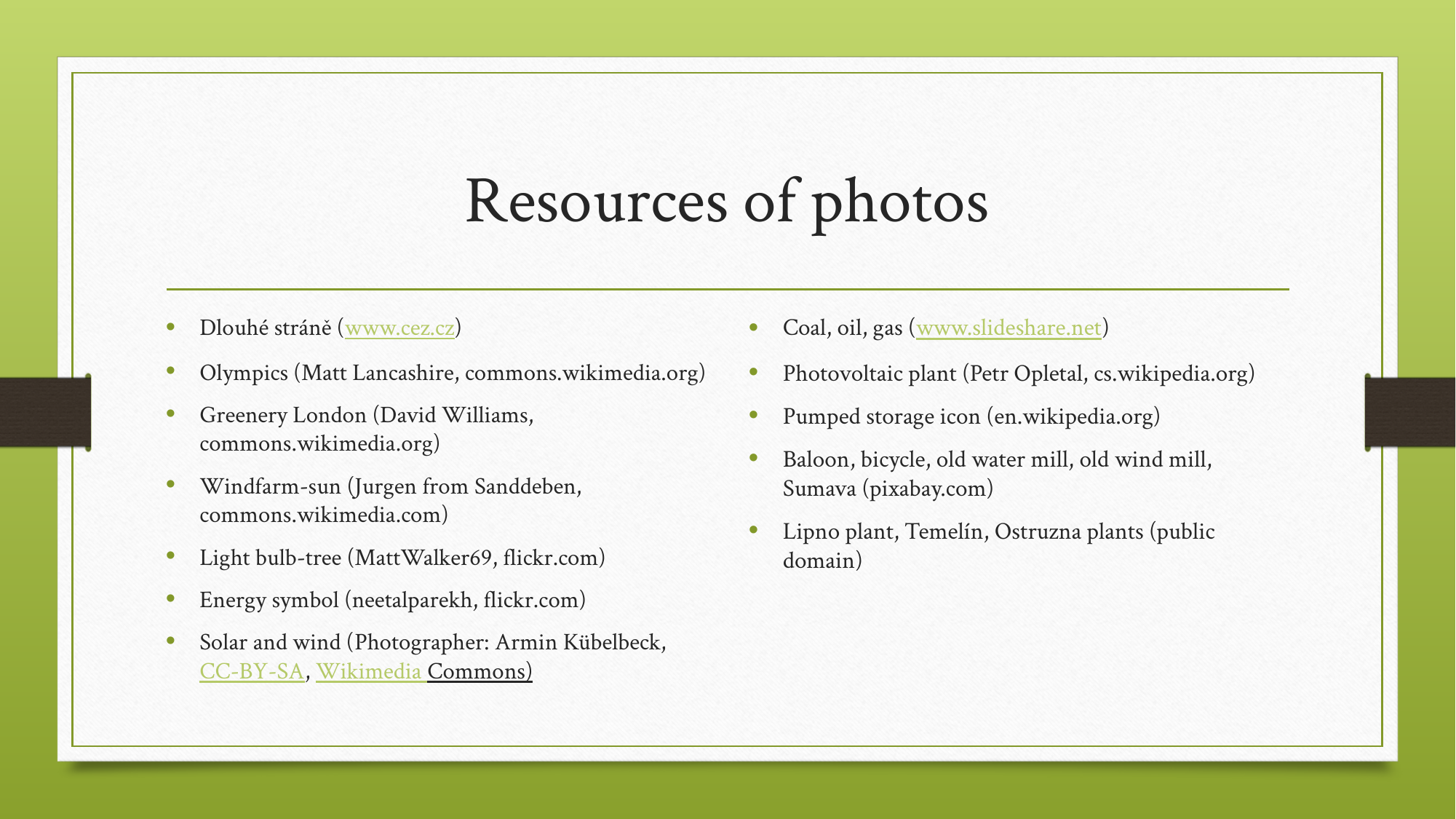

# Resources of photos
Dlouhé stráně (www.cez.cz)
Olympics (Matt Lancashire, commons.wikimedia.org)
Greenery London (David Williams, commons.wikimedia.org)
Windfarm-sun (Jurgen from Sanddeben, commons.wikimedia.com)
Light bulb-tree (MattWalker69, flickr.com)
Energy symbol (neetalparekh, flickr.com)
Solar and wind (Photographer: Armin Kübelbeck, CC-BY-SA, Wikimedia Commons)

Coal, oil, gas (www.slideshare.net)
Photovoltaic plant (Petr Opletal, cs.wikipedia.org)
Pumped storage icon (en.wikipedia.org)
Baloon, bicycle, old water mill, old wind mill, Sumava (pixabay.com)
Lipno plant, Temelín, Ostruzna plants (public domain)